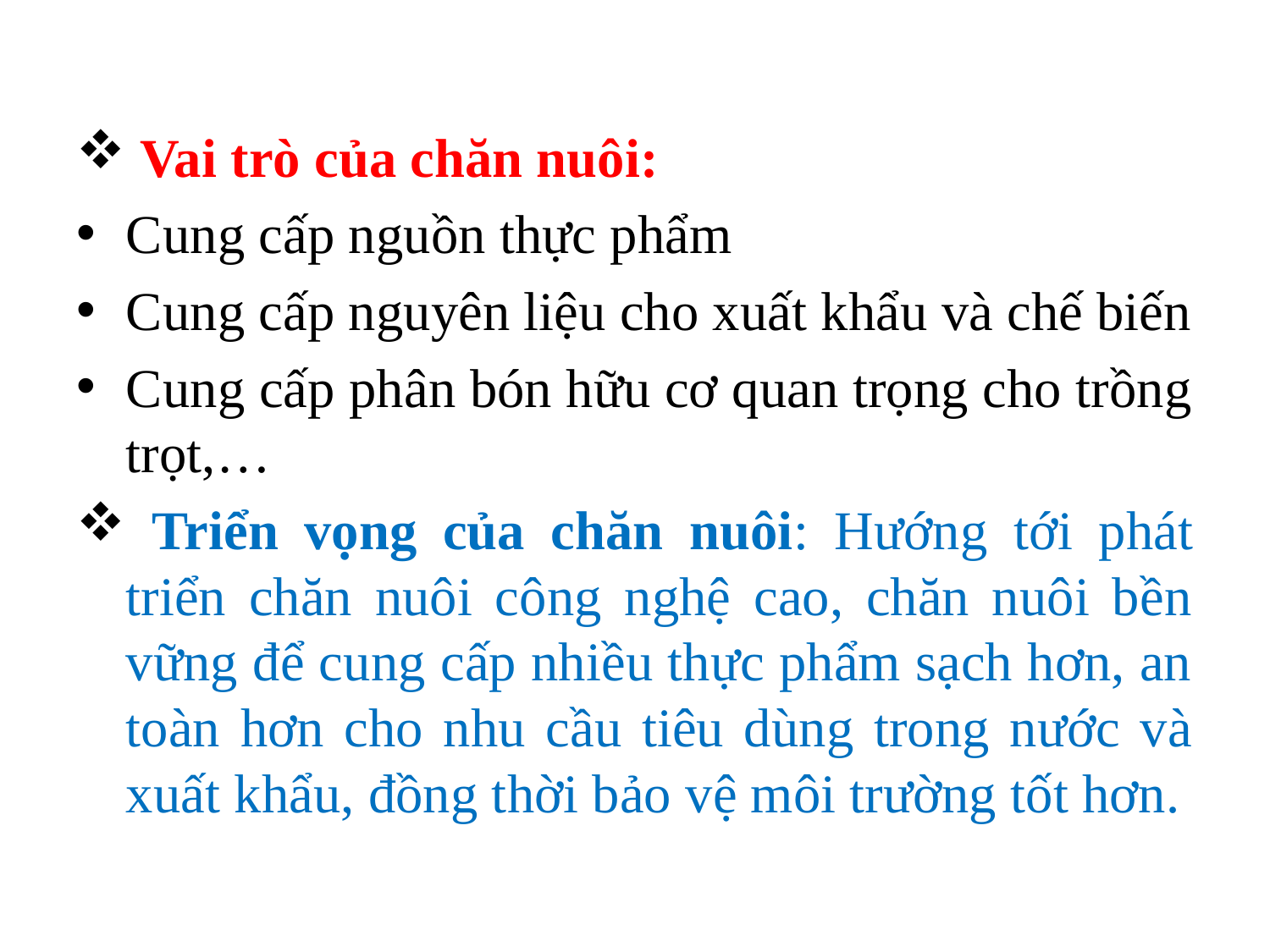

Vai trò của chăn nuôi:
Cung cấp nguồn thực phẩm
Cung cấp nguyên liệu cho xuất khẩu và chế biến
Cung cấp phân bón hữu cơ quan trọng cho trồng trọt,…
 Triển vọng của chăn nuôi: Hướng tới phát triển chăn nuôi công nghệ cao, chăn nuôi bền vững để cung cấp nhiều thực phẩm sạch hơn, an toàn hơn cho nhu cầu tiêu dùng trong nước và xuất khẩu, đồng thời bảo vệ môi trường tốt hơn.